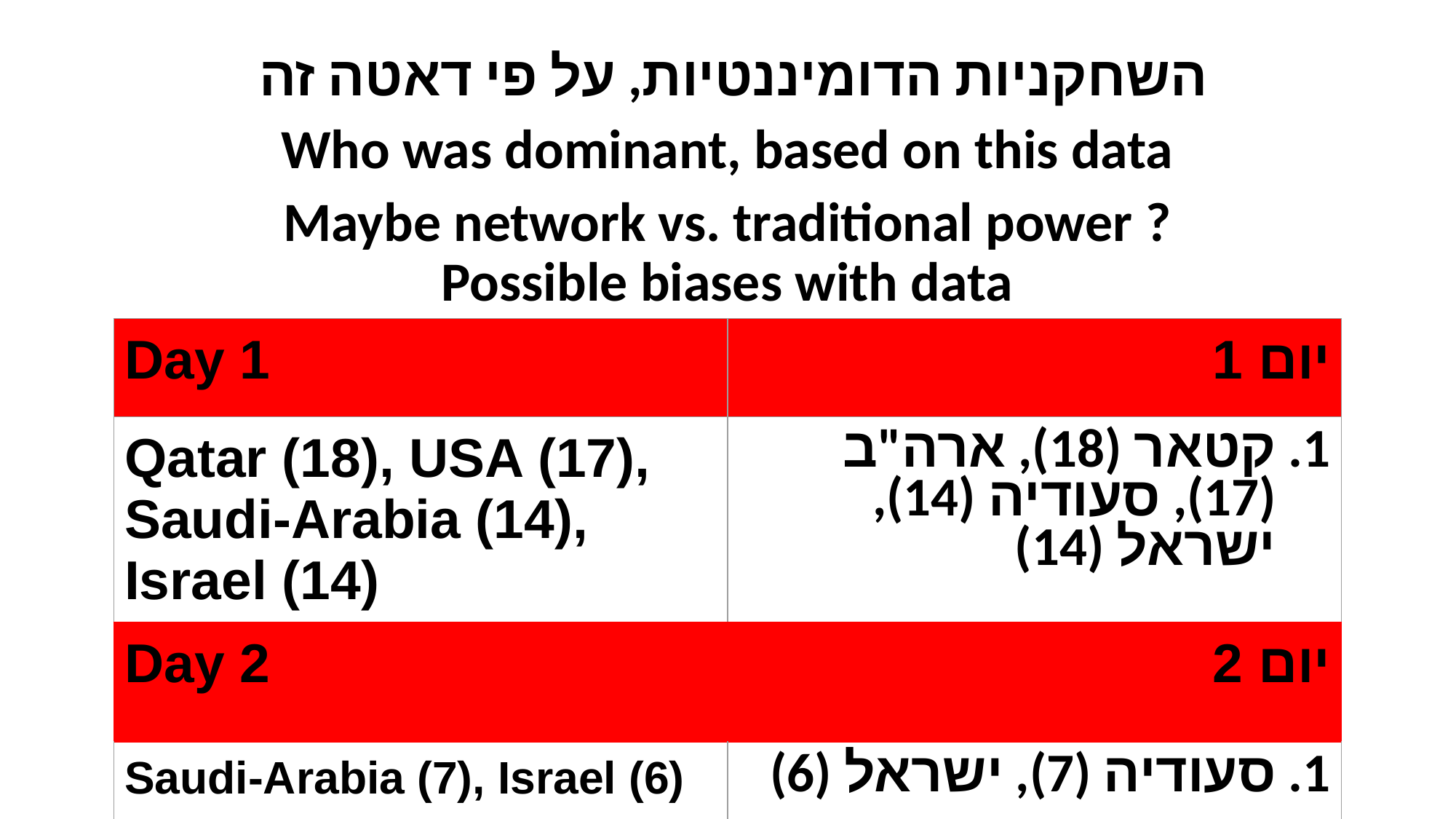

# השחקניות הדומיננטיות, על פי דאטה זה
Who was dominant, based on this data
Maybe network vs. traditional power ? Possible biases with data
| Day 1 | יום 1 |
| --- | --- |
| Qatar (18), USA (17), Saudi-Arabia (14), Israel (14) | קטאר (18), ארה"ב (17), סעודיה (14), ישראל (14) |
| Day 2 | יום 2 |
| Saudi-Arabia (7), Israel (6) | סעודיה (7), ישראל (6) |